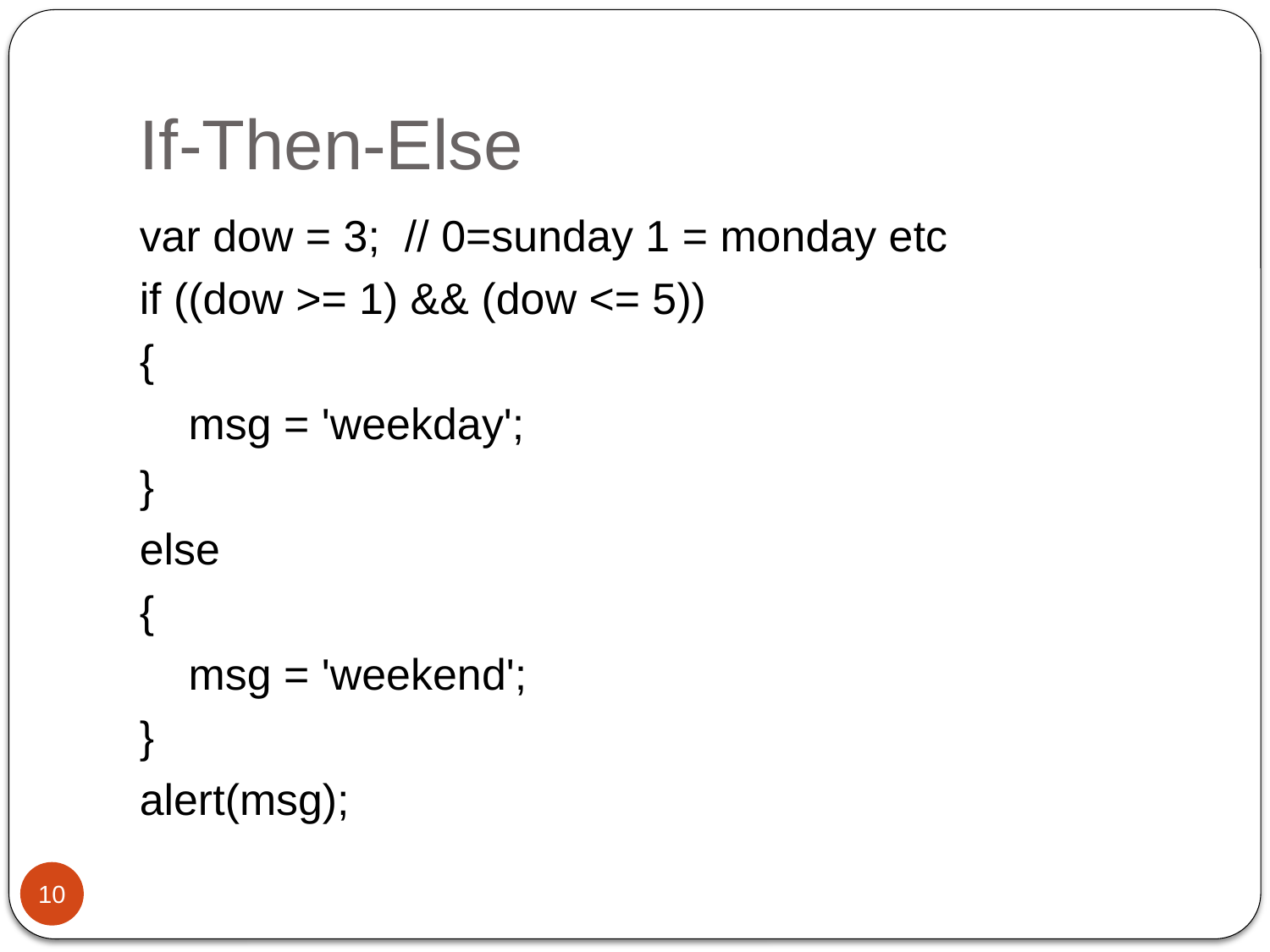

# If-Then-Else
var dow = 3;  // 0=sunday 1 = monday etc
if ((dow >= 1) && (dow <= 5))
{
    msg = 'weekday';
}
else
{
    msg = 'weekend';
}
alert(msg);
10